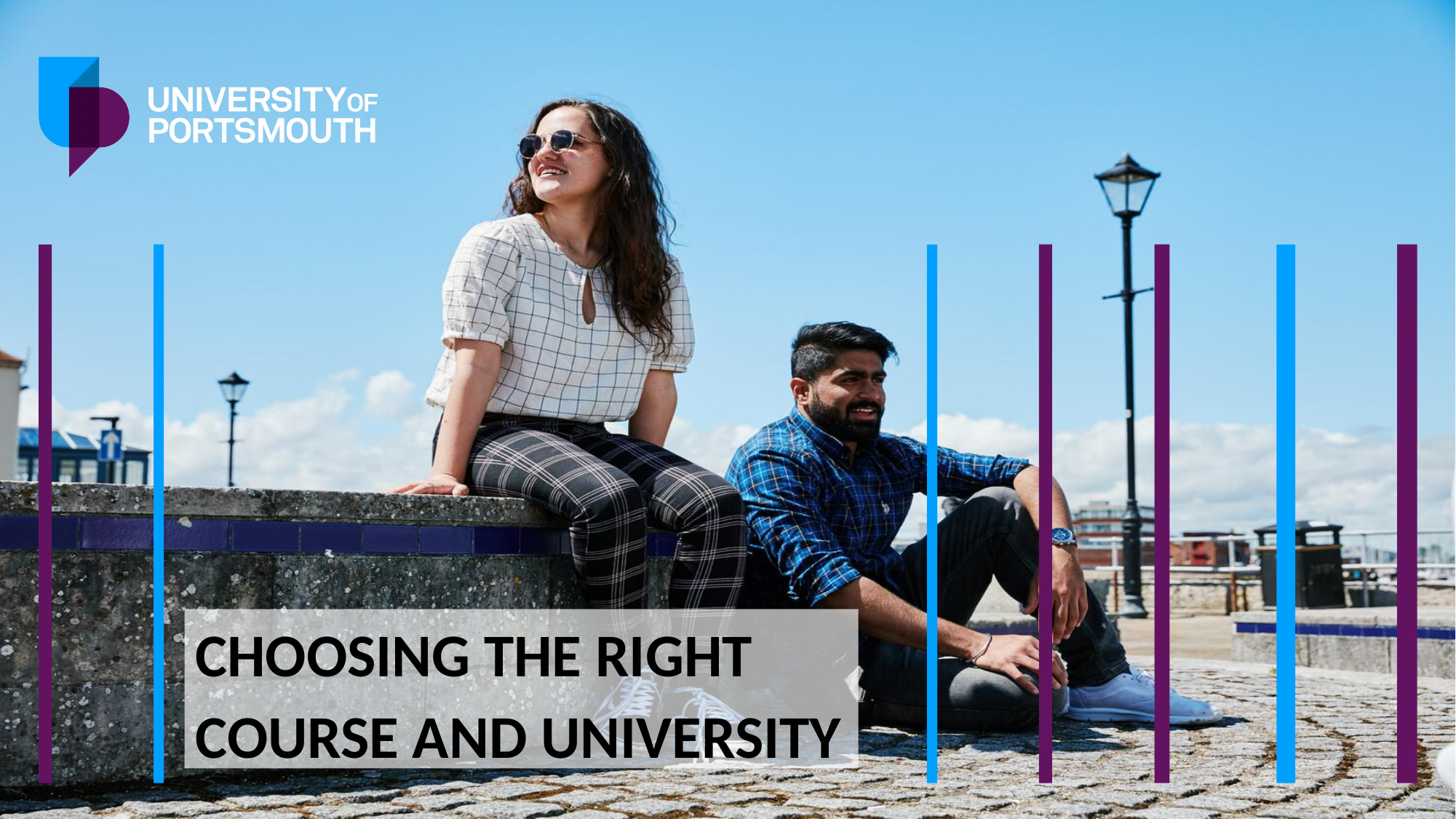

# CHOOSING THE RIGHT COURSE AND UNIVERSITY